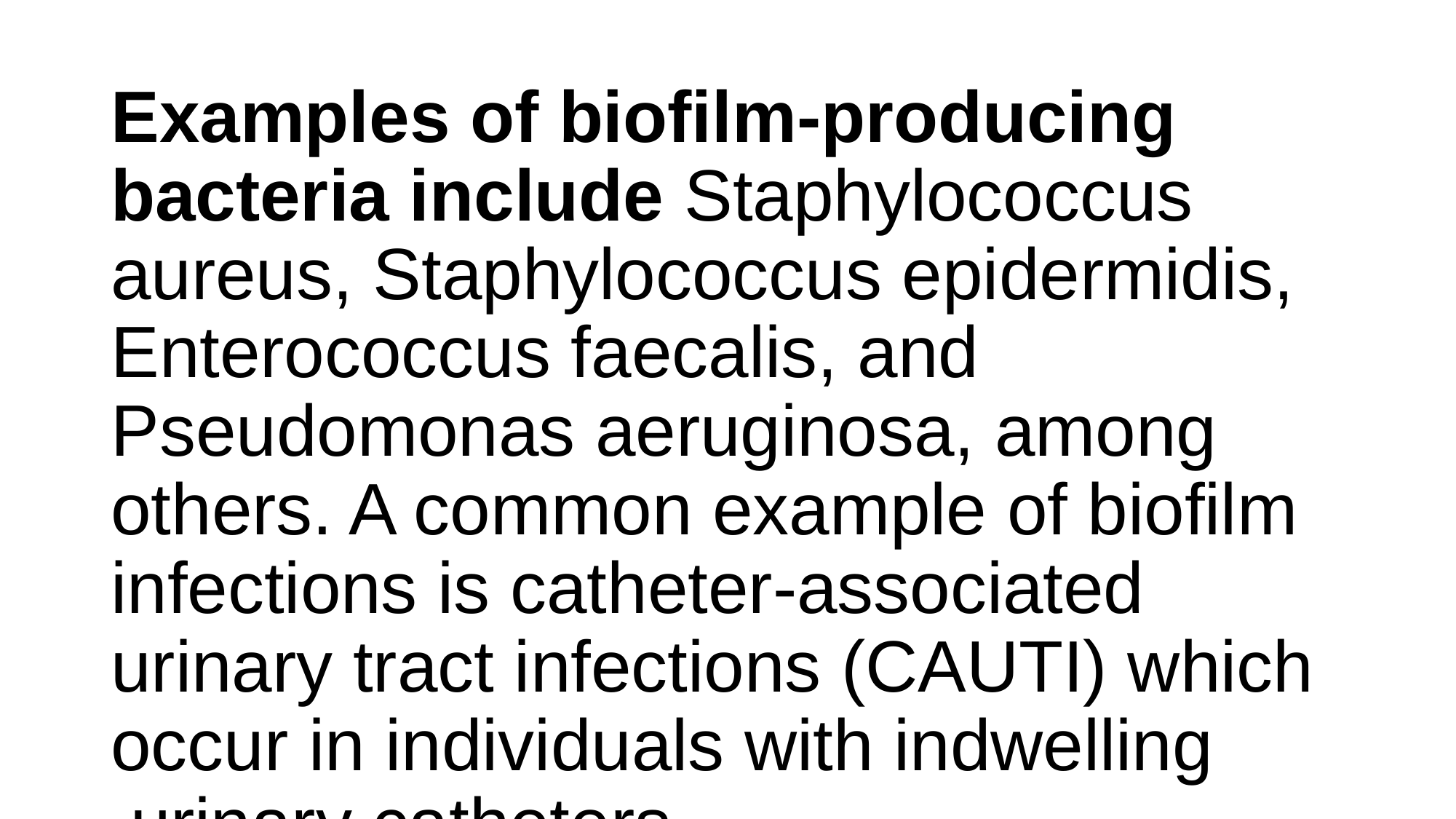

Examples of biofilm-producing bacteria include Staphylococcus aureus, Staphylococcus epidermidis, Enterococcus faecalis, and Pseudomonas aeruginosa, among others. A common example of biofilm infections is catheter-associated urinary tract infections (CAUTI) which occur in individuals with indwelling urinary catheters.